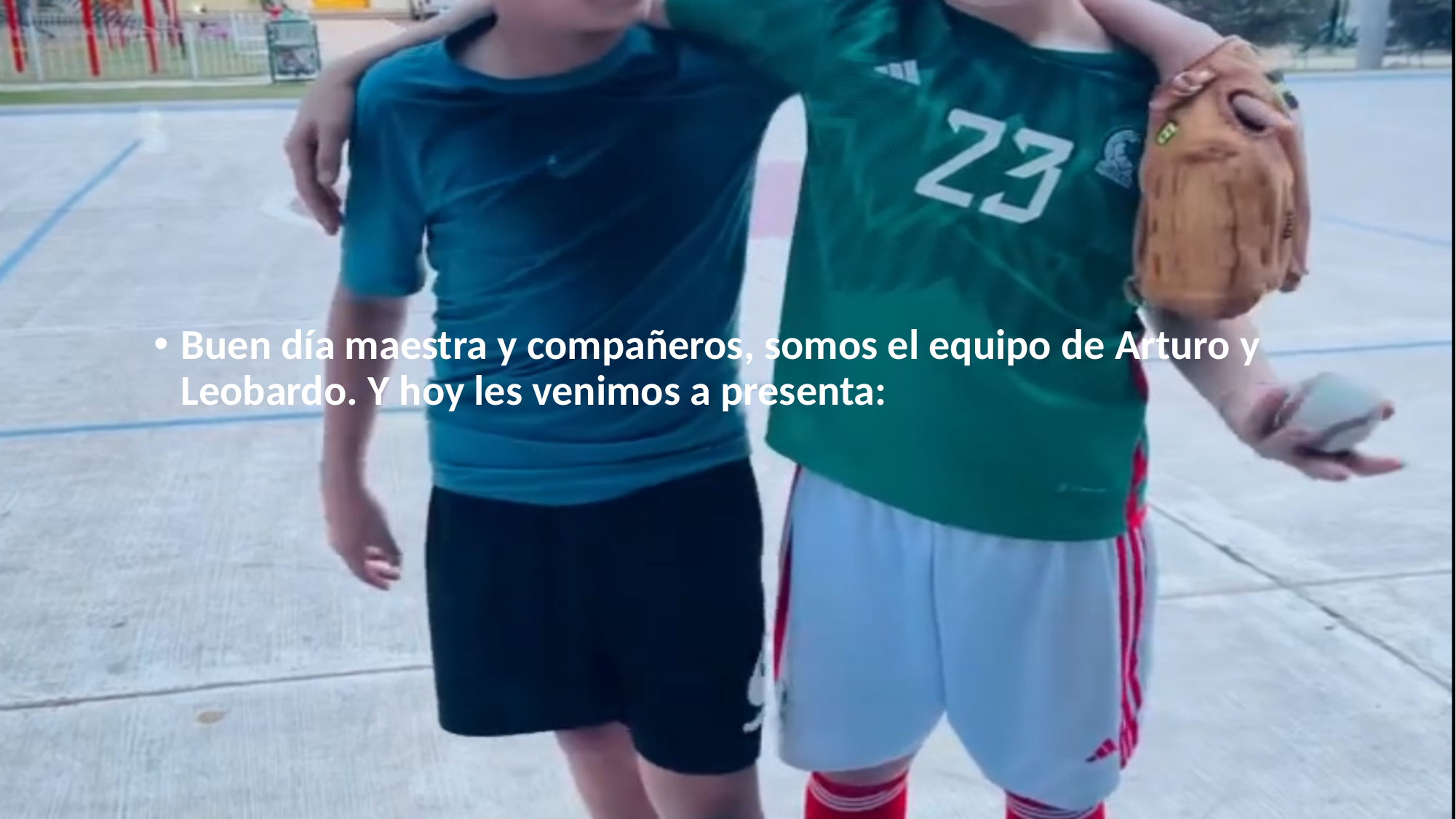

#
Buen día maestra y compañeros, somos el equipo de Arturo y Leobardo. Y hoy les venimos a presenta: